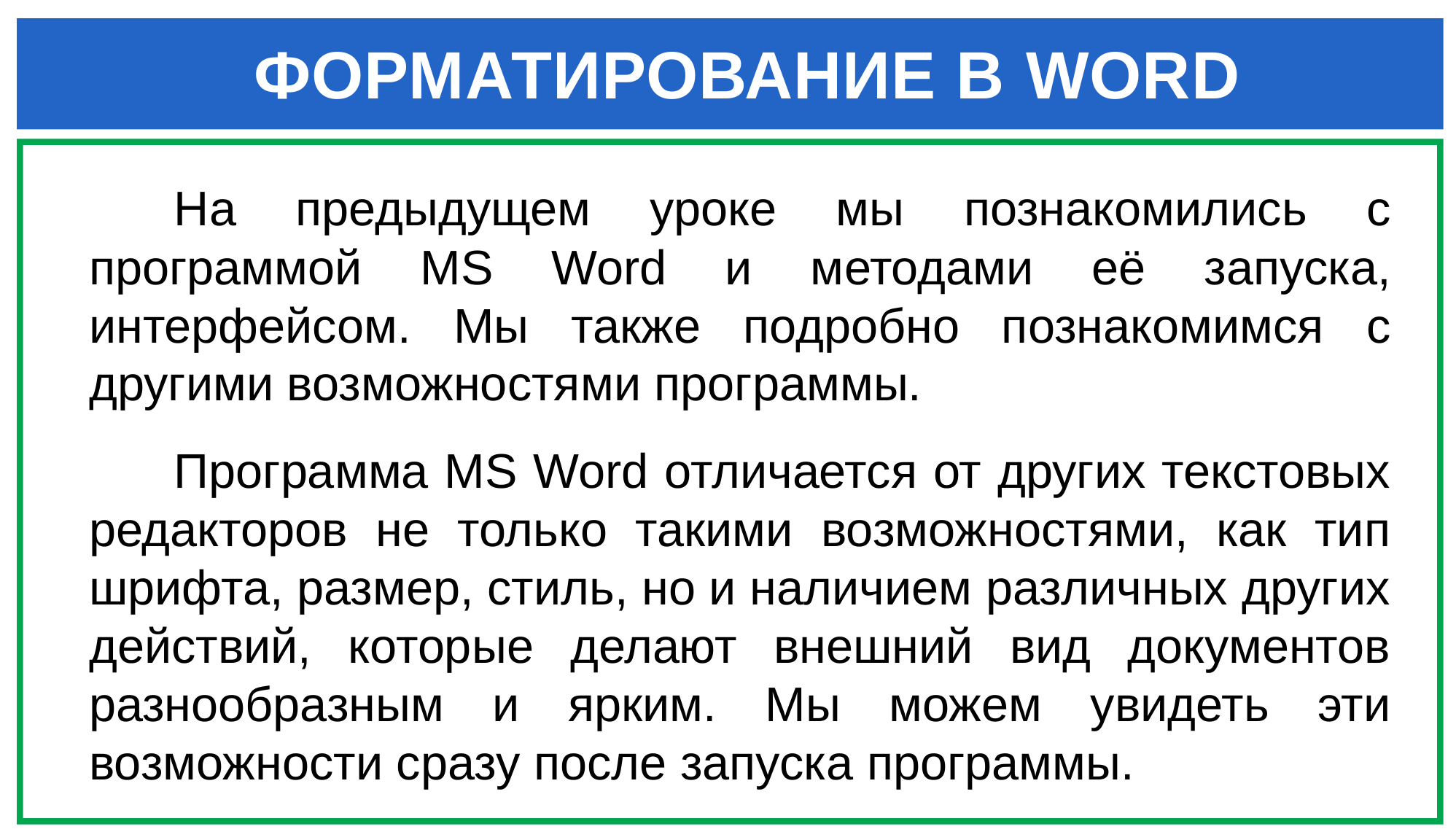

# ФОРМАТИРОВАНИЕ В WORD
На предыдущем уроке мы познакомились с программой MS Word и методами её запуска, интерфейсом. Мы также подробно познакомимся с другими возможностями программы.

Программа MS Word отличается от других текстовых редакторов не только такими возможностями, как тип шрифта, размер, стиль, но и наличием различных других действий, которые делают внешний вид документов разнообразным и ярким. Мы можем увидеть эти возможности сразу после запуска программы.